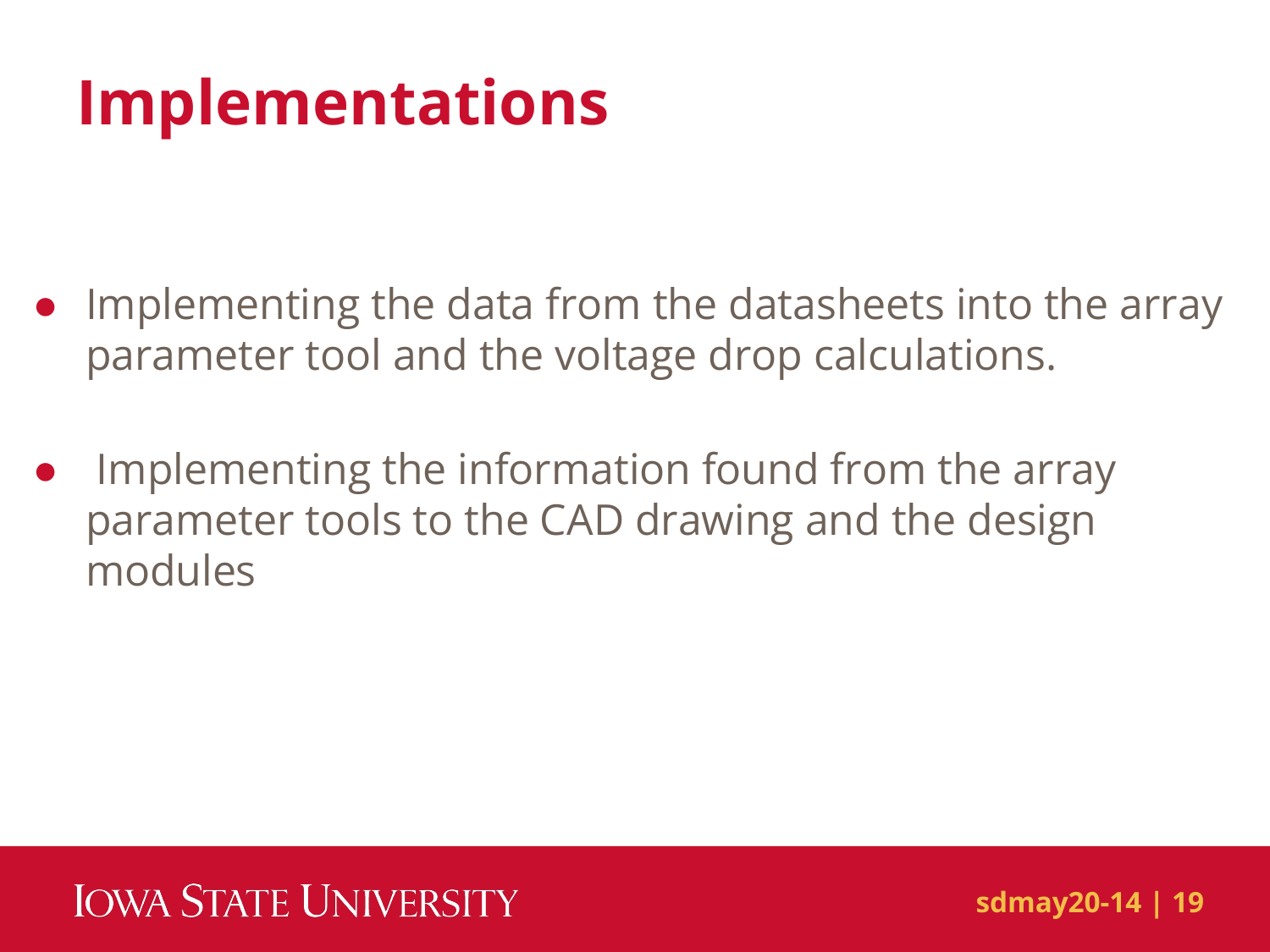

# Implementations
Implementing the data from the datasheets into the array parameter tool and the voltage drop calculations.

 Implementing the information found from the array parameter tools to the CAD drawing and the design modules

sdmay20-14 | 19